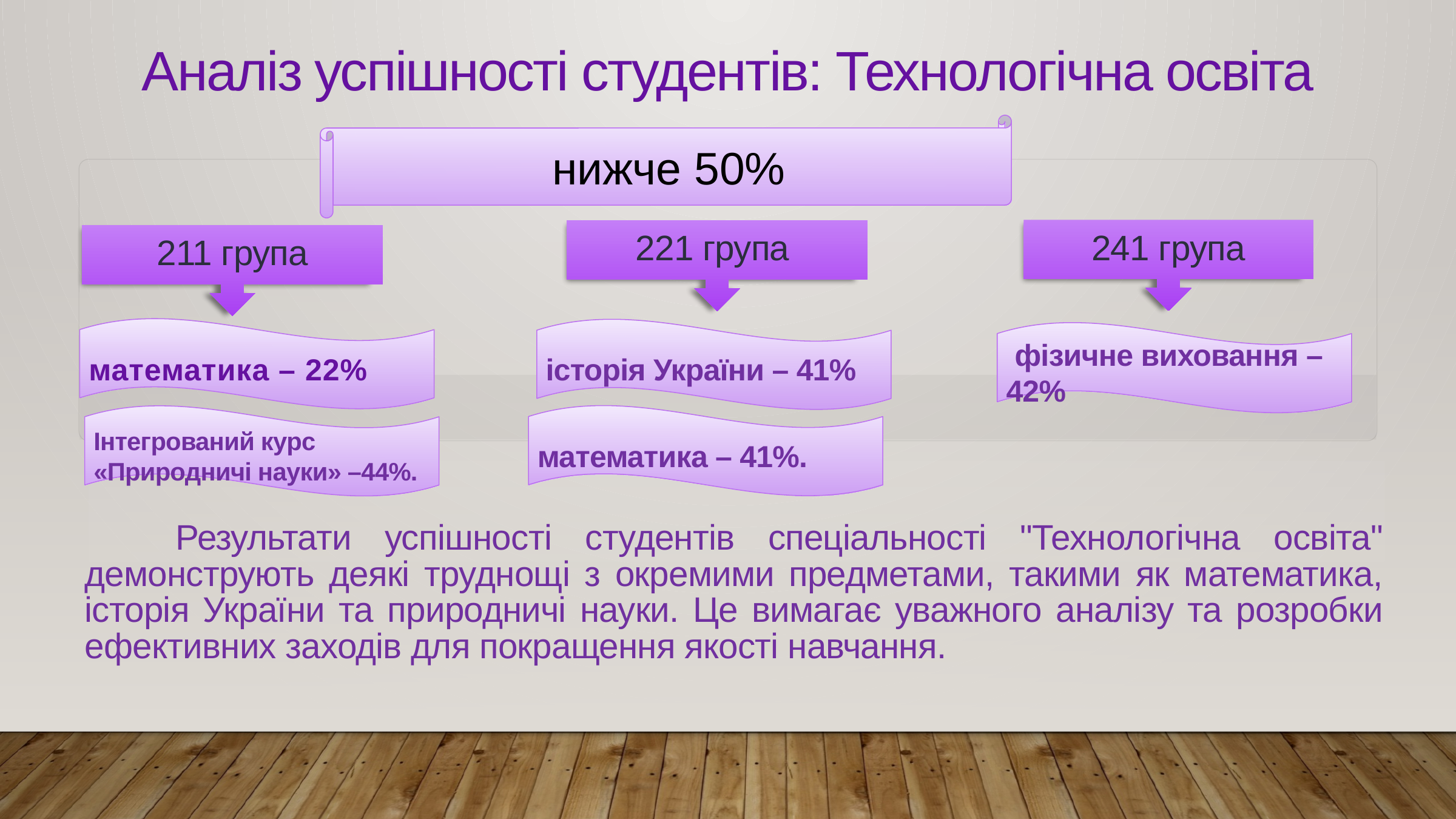

Аналіз успішності студентів: Технологічна освіта
нижче 50%

241 група
221 група
211 група

математика – 22%

історія України – 41%

 фізичне виховання – 42%

математика – 41%.

Інтегрований курс «Природничі науки» –44%.

	Результати успішності студентів спеціальності "Технологічна освіта" демонструють деякі труднощі з окремими предметами, такими як математика, історія України та природничі науки. Це вимагає уважного аналізу та розробки ефективних заходів для покращення якості навчання.